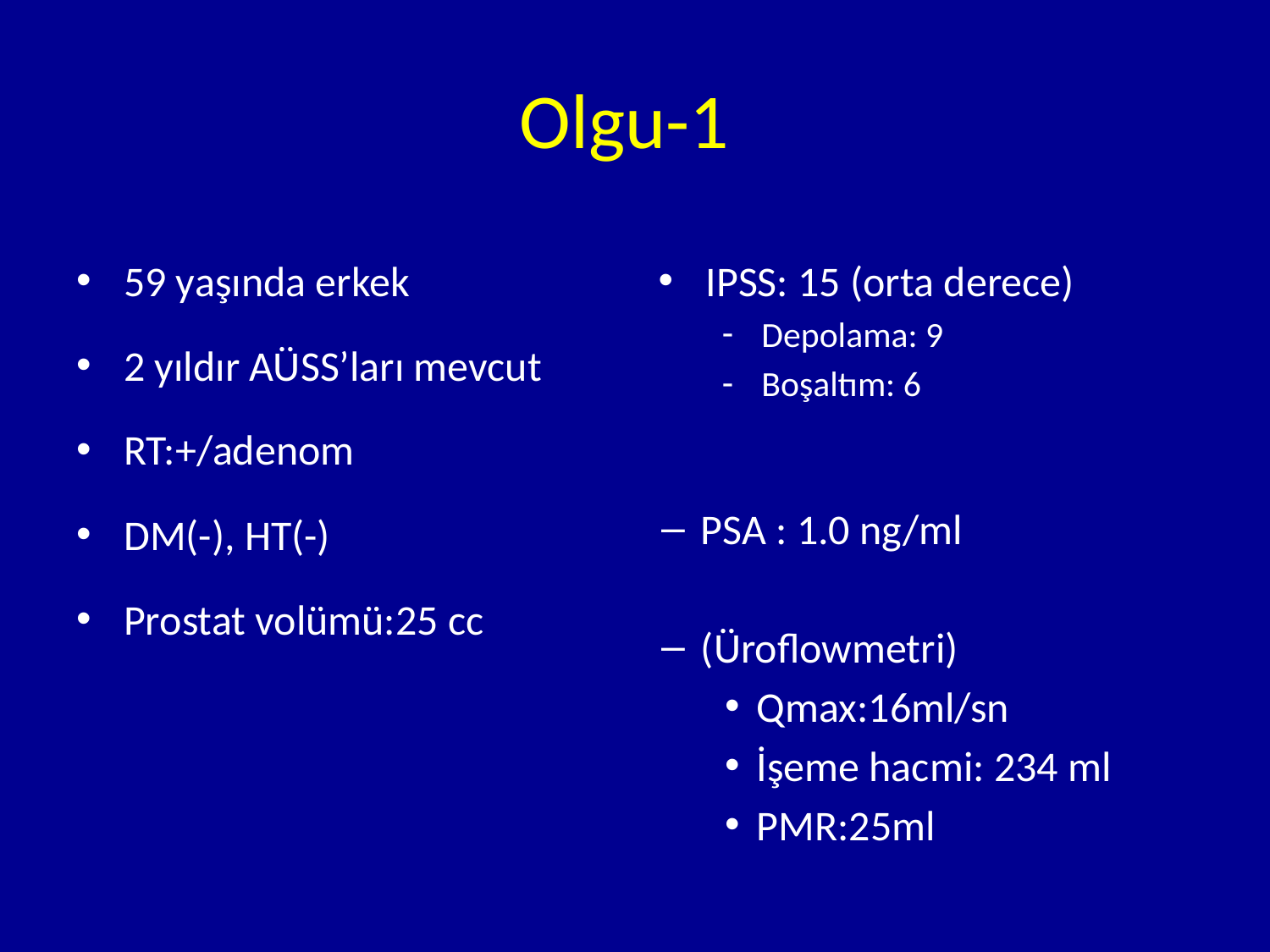

# Olgu-1
59 yaşında erkek
2 yıldır AÜSS’ları mevcut
RT:+/adenom
DM(-), HT(-)
Prostat volümü:25 cc
IPSS: 15 (orta derece)
Depolama: 9
Boşaltım: 6

PSA : 1.0 ng/ml

(Üroflowmetri)
Qmax:16ml/sn
İşeme hacmi: 234 ml
PMR:25ml